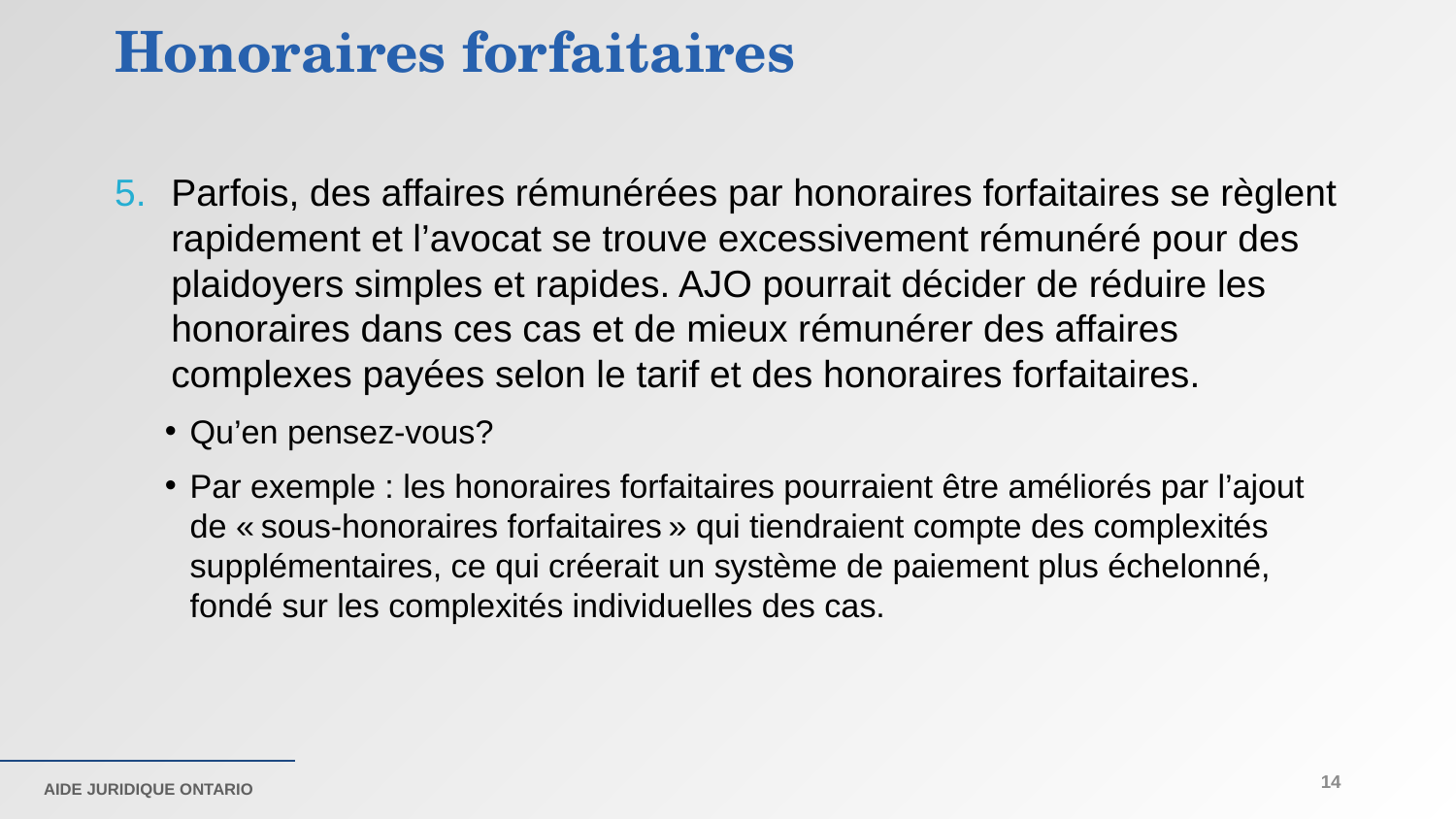

# Honoraires forfaitaires
Parfois, des affaires rémunérées par honoraires forfaitaires se règlent rapidement et l’avocat se trouve excessivement rémunéré pour des plaidoyers simples et rapides. AJO pourrait décider de réduire les honoraires dans ces cas et de mieux rémunérer des affaires complexes payées selon le tarif et des honoraires forfaitaires.
Qu’en pensez-vous?
Par exemple : les honoraires forfaitaires pourraient être améliorés par l’ajout de « sous-honoraires forfaitaires » qui tiendraient compte des complexités supplémentaires, ce qui créerait un système de paiement plus échelonné, fondé sur les complexités individuelles des cas.

14